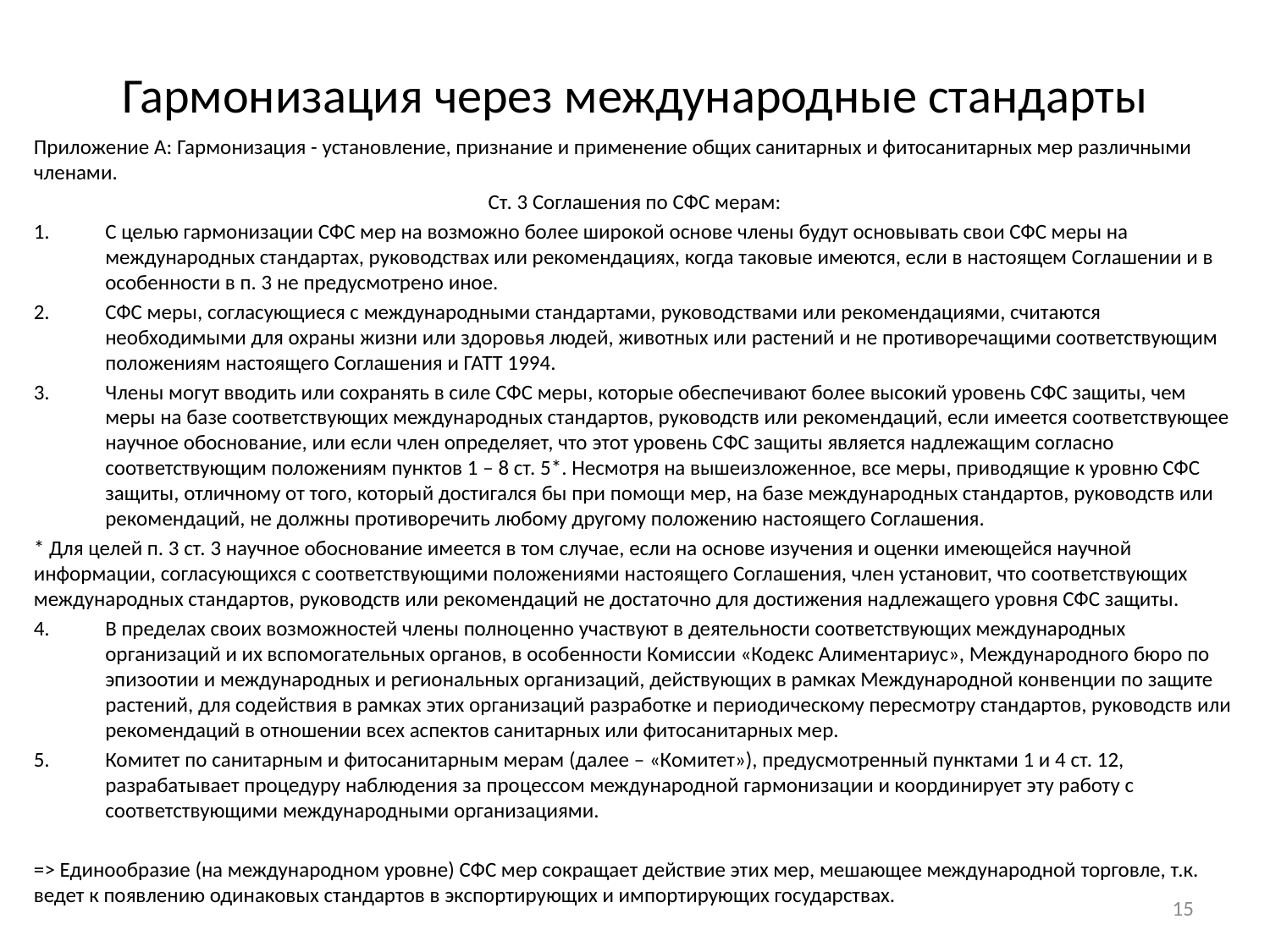

# Гармонизация через международные стандарты
Приложение А: Гармонизация - установление, признание и применение общих санитарных и фитосанитарных мер различными членами.
Ст. 3 Соглашения по СФС мерам:
С целью гармонизации СФС мер на возможно более широкой основе члены будут основывать свои СФС меры на международных стандартах, руководствах или рекомендациях, когда таковые имеются, если в настоящем Соглашении и в особенности в п. 3 не предусмотрено иное.
СФС меры, согласующиеся с международными стандартами, руководствами или рекомендациями, считаются необходимыми для охраны жизни или здоровья людей, животных или растений и не противоречащими соответствующим положениям настоящего Соглашения и ГАТТ 1994.
Члены могут вводить или сохранять в силе СФС меры, которые обеспечивают более высокий уровень СФС защиты, чем меры на базе соответствующих международных стандартов, руководств или рекомендаций, если имеется соответствующее научное обоснование, или если член определяет, что этот уровень СФС защиты является надлежащим согласно соответствующим положениям пунктов 1 – 8 ст. 5*. Несмотря на вышеизложенное, все меры, приводящие к уровню СФС защиты, отличному от того, который достигался бы при помощи мер, на базе международных стандартов, руководств или рекомендаций, не должны противоречить любому другому положению настоящего Соглашения.
* Для целей п. 3 ст. 3 научное обоснование имеется в том случае, если на основе изучения и оценки имеющейся научной информации, согласующихся с соответствующими положениями настоящего Соглашения, член установит, что соответствующих международных стандартов, руководств или рекомендаций не достаточно для достижения надлежащего уровня СФС защиты.
В пределах своих возможностей члены полноценно участвуют в деятельности соответствующих международных организаций и их вспомогательных органов, в особенности Комиссии «Кодекс Алиментариус», Международного бюро по эпизоотии и международных и региональных организаций, действующих в рамках Международной конвенции по защите растений, для содействия в рамках этих организаций разработке и периодическому пересмотру стандартов, руководств или рекомендаций в отношении всех аспектов санитарных или фитосанитарных мер.
Комитет по санитарным и фитосанитарным мерам (далее – «Комитет»), предусмотренный пунктами 1 и 4 ст. 12, разрабатывает процедуру наблюдения за процессом международной гармонизации и координирует эту работу с соответствующими международными организациями.

=> Единообразие (на международном уровне) СФС мер сокращает действие этих мер, мешающее международной торговле, т.к. ведет к появлению одинаковых стандартов в экспортирующих и импортирующих государствах.
15